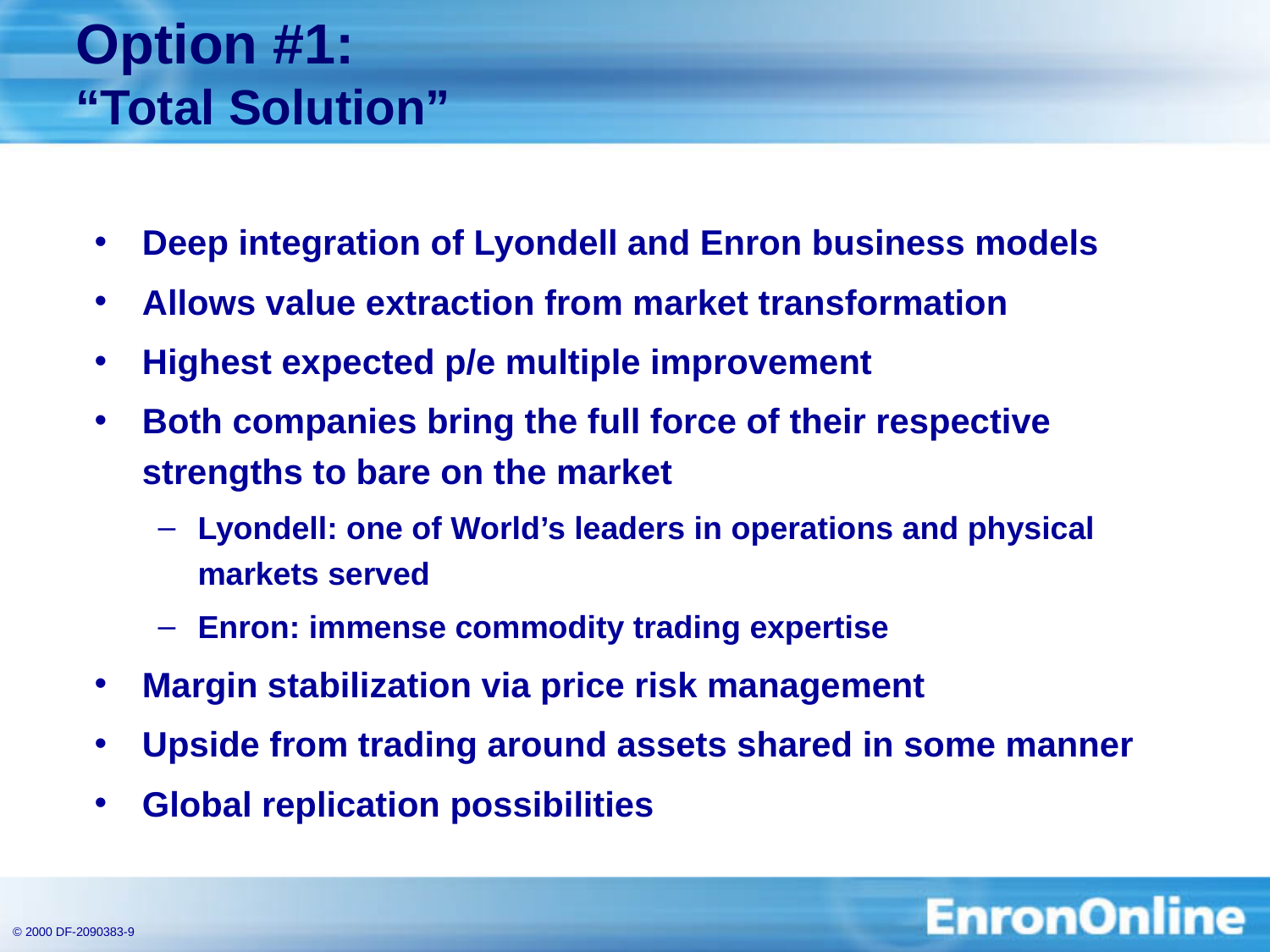

# Option #1: “Total Solution”
Deep integration of Lyondell and Enron business models
Allows value extraction from market transformation
Highest expected p/e multiple improvement
Both companies bring the full force of their respective strengths to bare on the market
Lyondell: one of World’s leaders in operations and physical markets served
Enron: immense commodity trading expertise
Margin stabilization via price risk management
Upside from trading around assets shared in some manner
Global replication possibilities